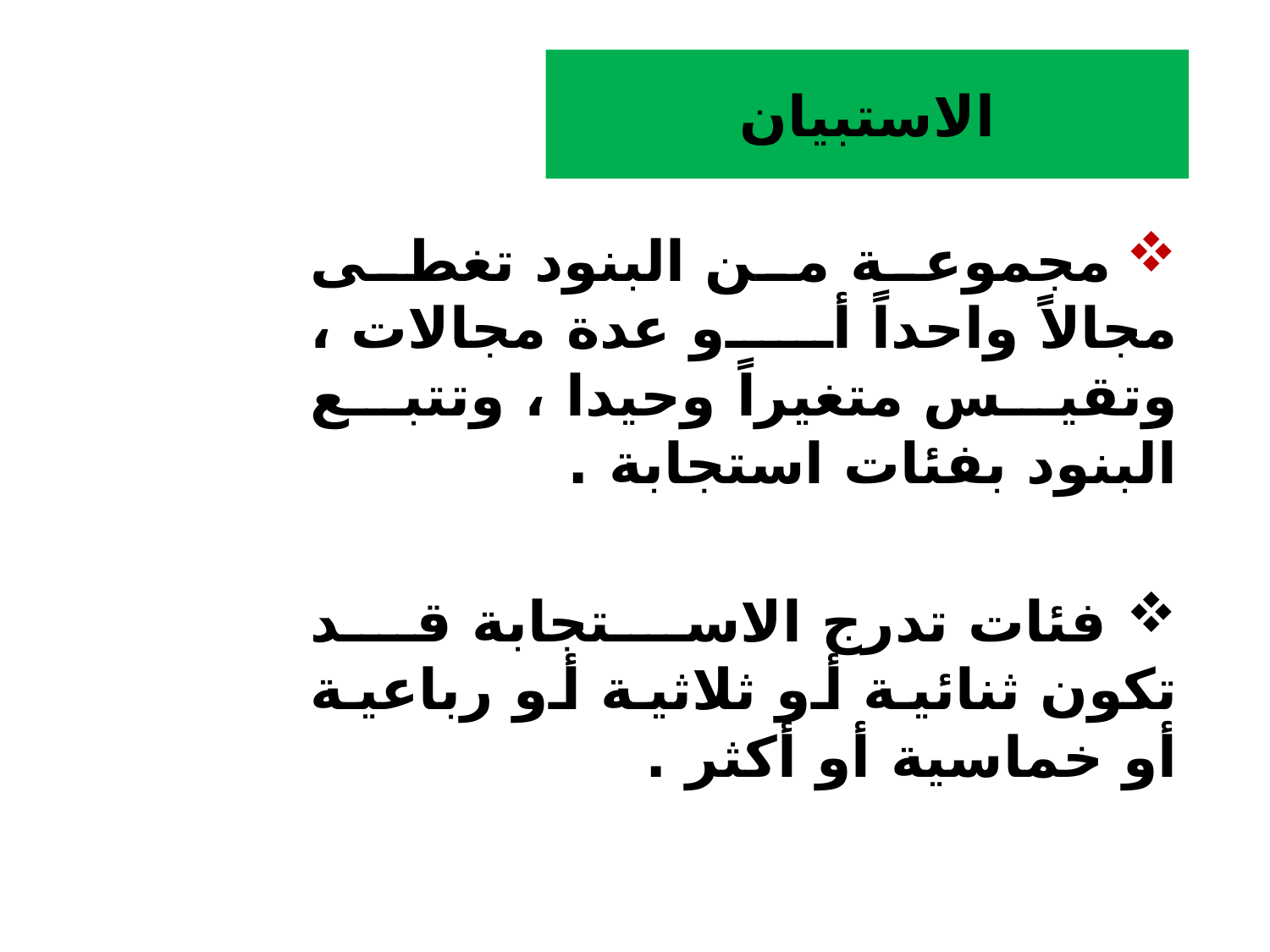

# الاستبيان
 مجموعة من البنود تغطى مجالاً واحداً أو عدة مجالات ، وتقيس متغيراً وحيدا ، وتتبع البنود بفئات استجابة .

 فئات تدرج الاستجابة قد تكون ثنائية أو ثلاثية أو رباعية أو خماسية أو أكثر .